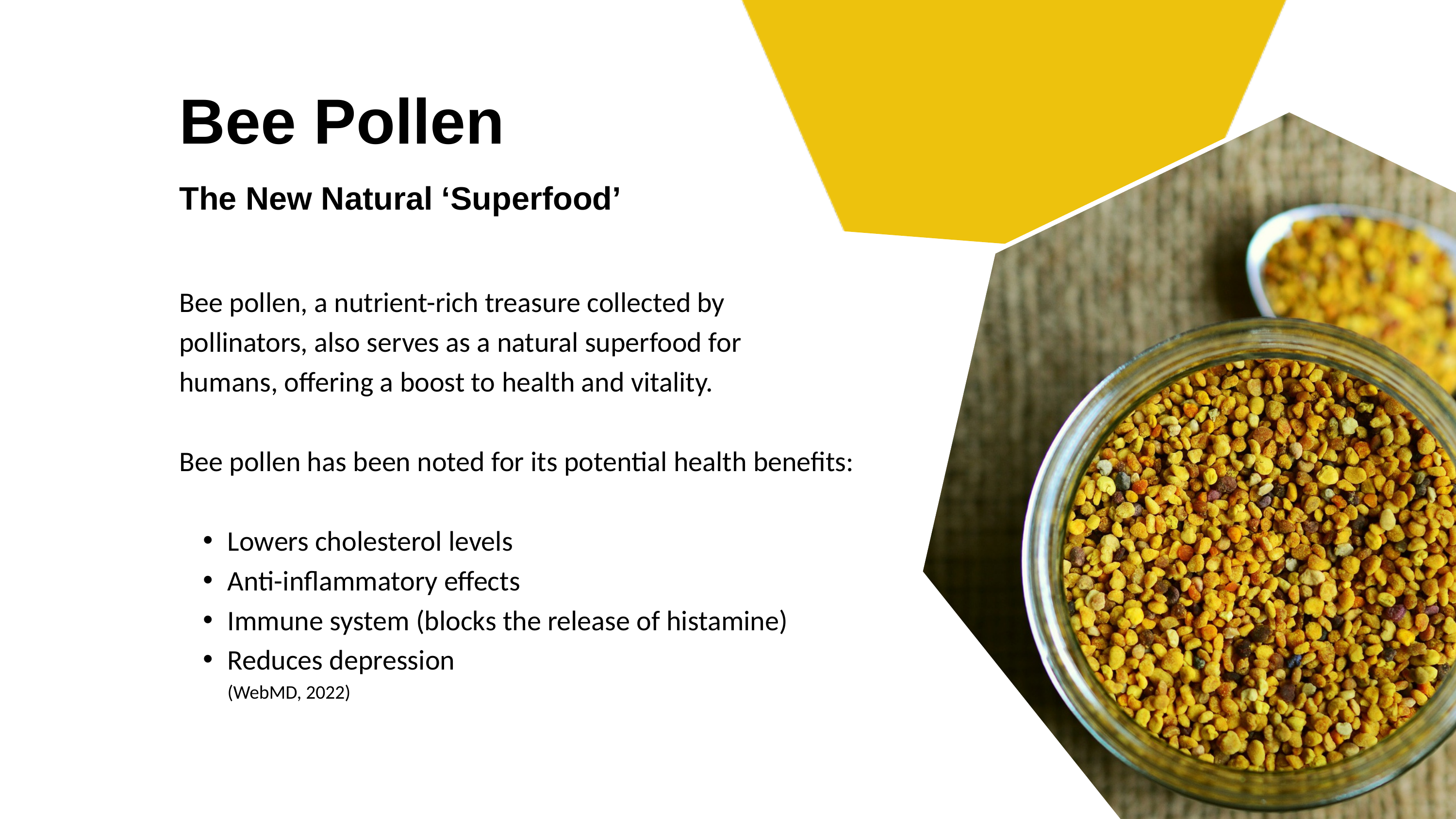

Bee Pollen

The New Natural ‘Superfood’
Bee pollen, a nutrient-rich treasure collected by pollinators, also serves as a natural superfood for humans, offering a boost to health and vitality.
Bee pollen has been noted for its potential health benefits:
Lowers cholesterol levels
Anti-inflammatory effects
Immune system (blocks the release of histamine)
Reduces depression
           (WebMD, 2022)